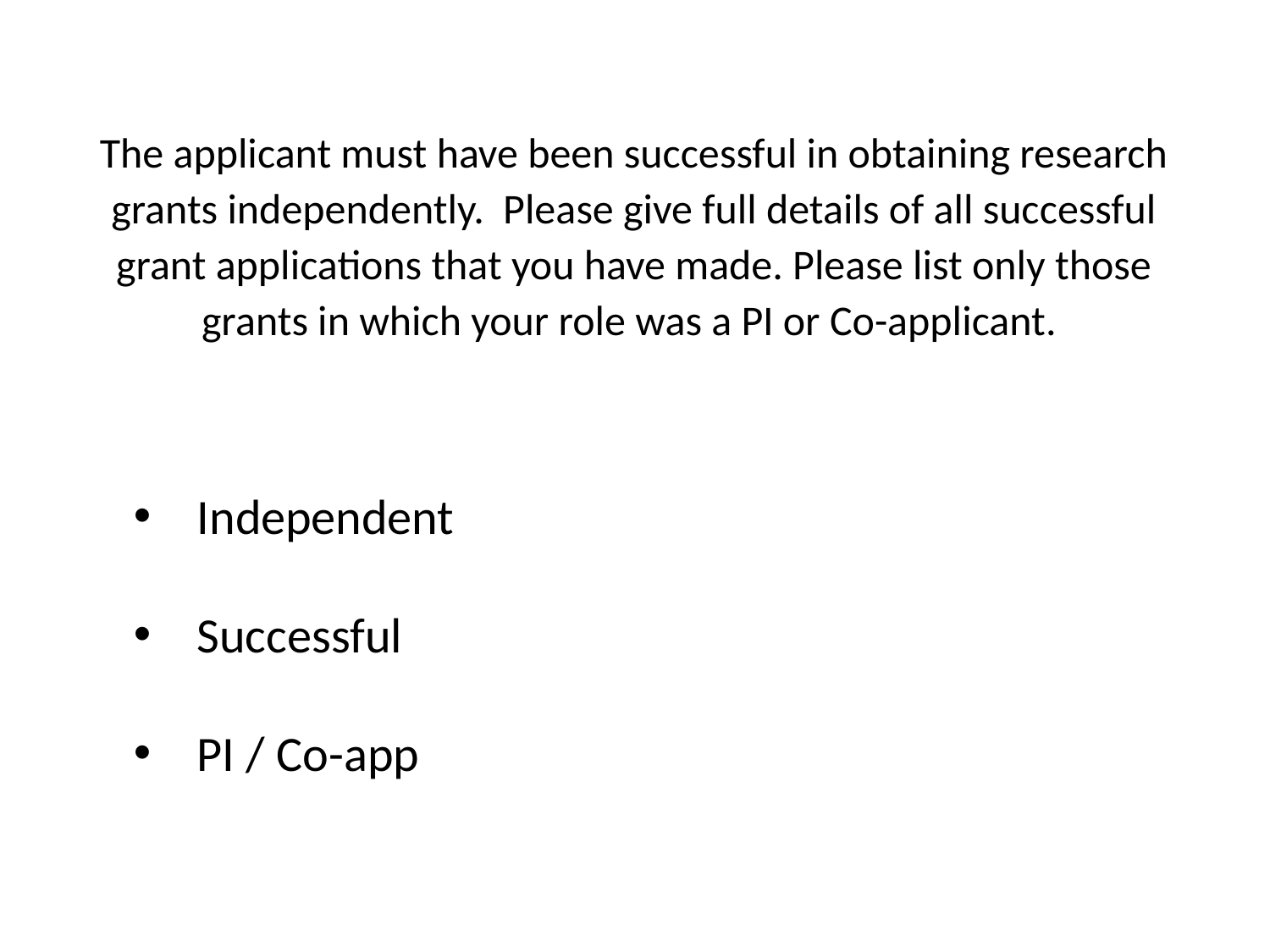

# The applicant must have been successful in obtaining research grants independently.  Please give full details of all successful grant applications that you have made. Please list only those grants in which your role was a PI or Co-applicant.
Independent

Successful

PI / Co-app